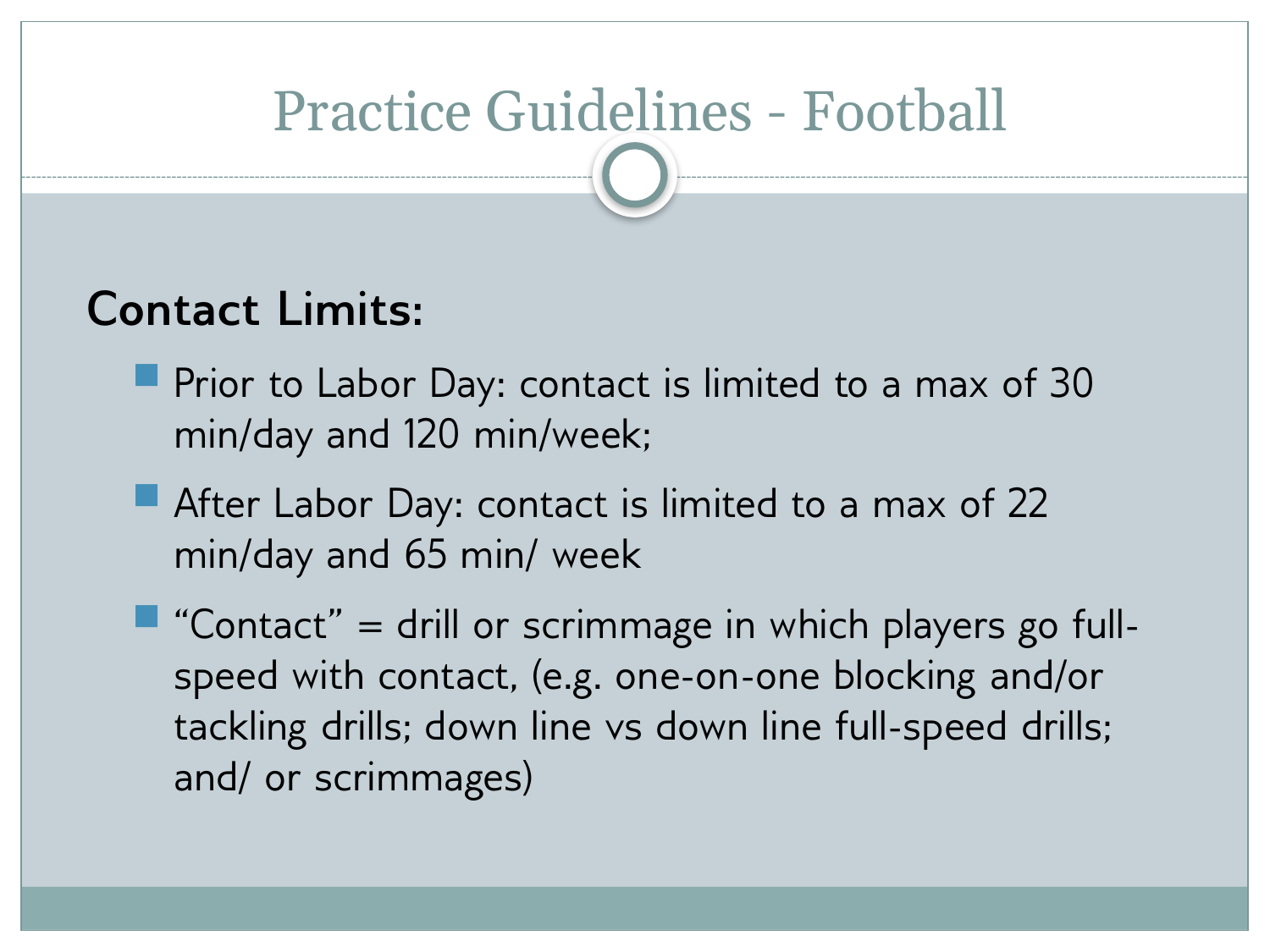

# Practice Guidelines - Football
Contact Limits:
Prior to Labor Day: contact is limited to a max of 30 min/day and 120 min/week;
After Labor Day: contact is limited to a max of 22 min/day and 65 min/ week
“Contact” = drill or scrimmage in which players go full-speed with contact, (e.g. one-on-one blocking and/or tackling drills; down line vs down line full-speed drills; and/ or scrimmages)